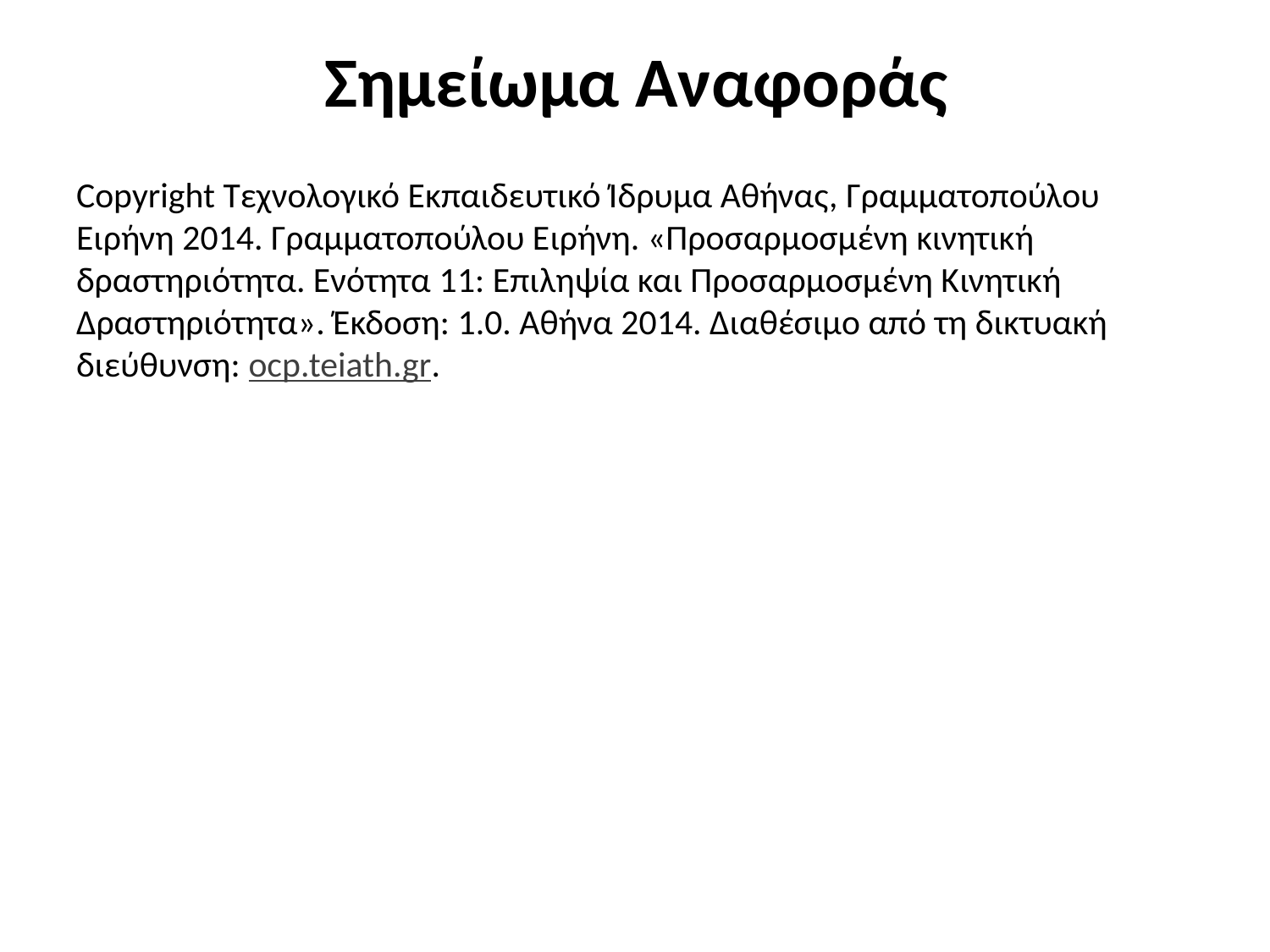

# Σημείωμα Αναφοράς
Copyright Τεχνολογικό Εκπαιδευτικό Ίδρυμα Αθήνας, Γραμματοπούλου Ειρήνη 2014. Γραμματοπούλου Ειρήνη. «Προσαρμοσμένη κινητική δραστηριότητα. Ενότητα 11: Επιληψία και Προσαρμοσμένη Κινητική Δραστηριότητα». Έκδοση: 1.0. Αθήνα 2014. Διαθέσιμο από τη δικτυακή διεύθυνση: ocp.teiath.gr.